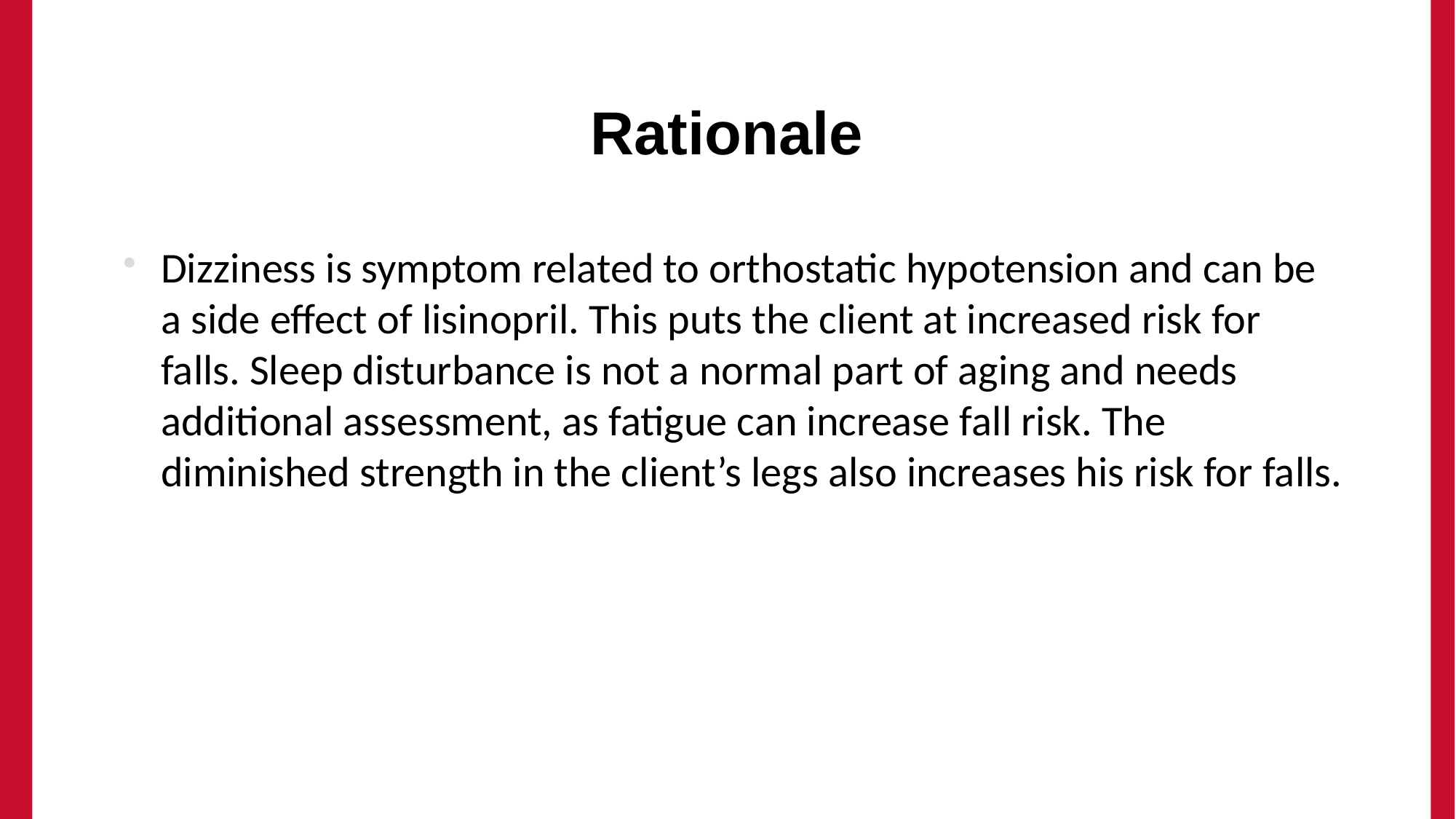

# Rationale
Dizziness is symptom related to orthostatic hypotension and can be a side effect of lisinopril. This puts the client at increased risk for falls. Sleep disturbance is not a normal part of aging and needs additional assessment, as fatigue can increase fall risk. The diminished strength in the client’s legs also increases his risk for falls.